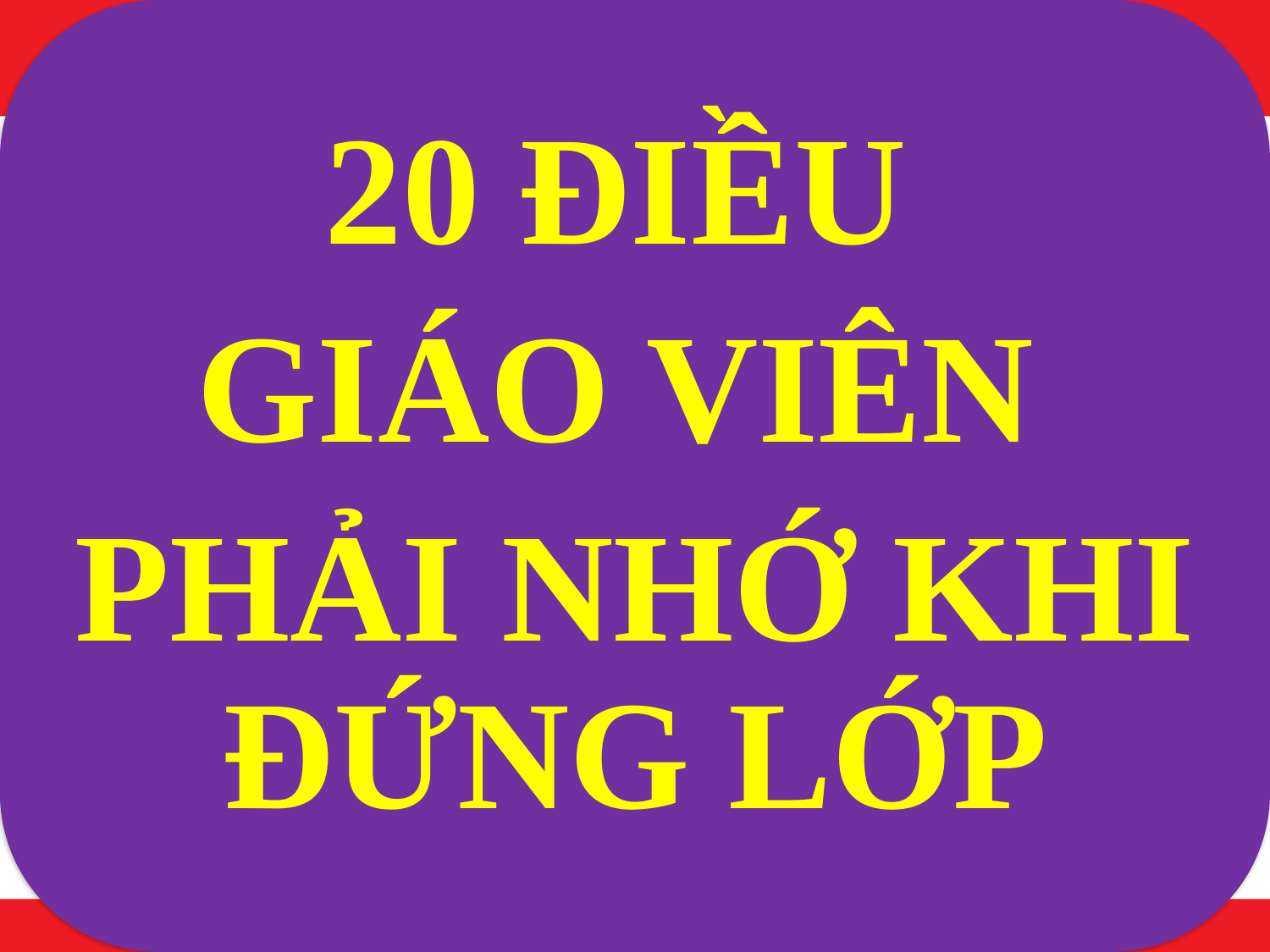

20 ĐIỀU
GIÁO VIÊN
PHẢI NHỚ KHI ĐỨNG LỚP